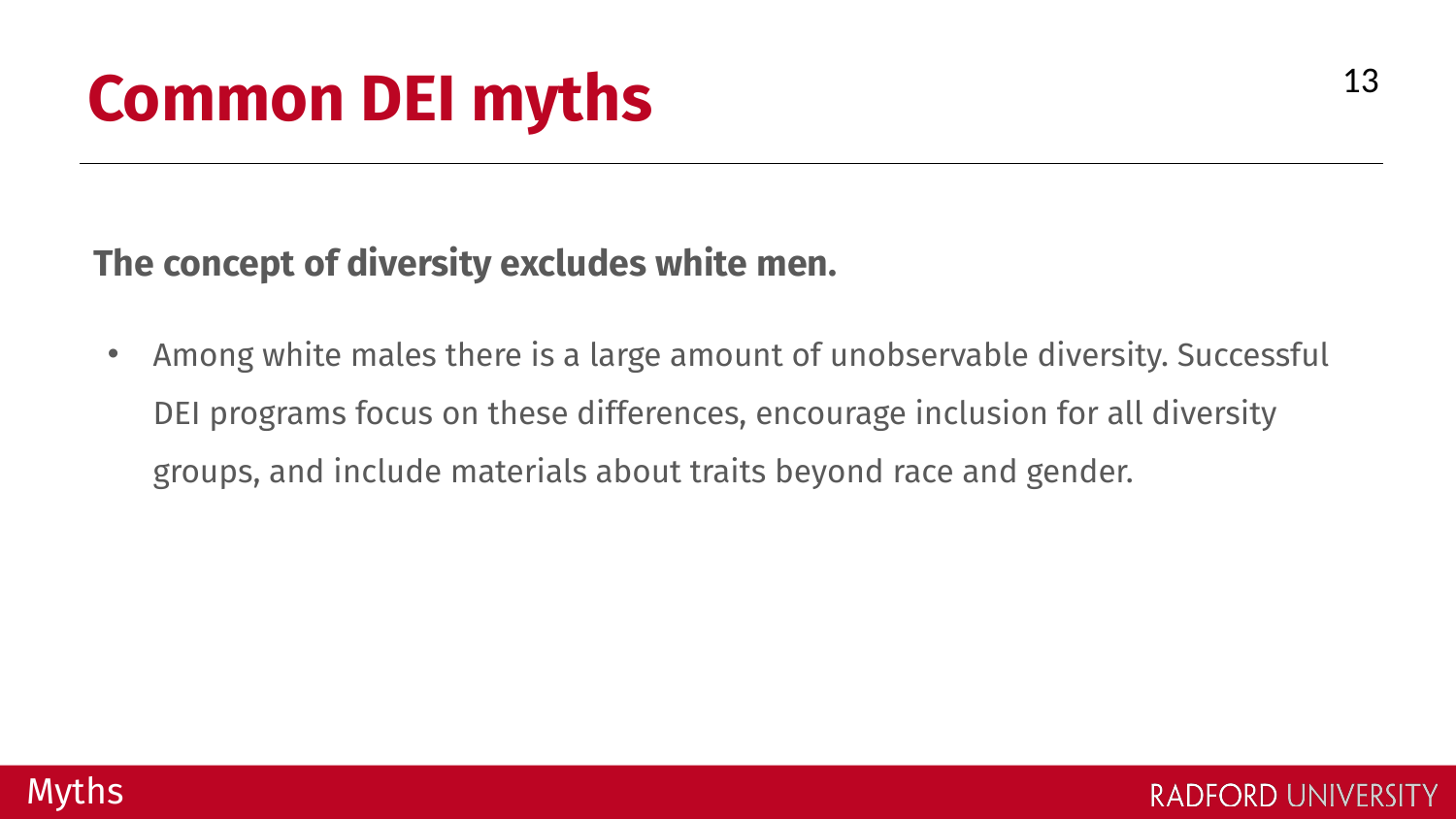

13
# Common DEI myths
The concept of diversity excludes white men.
Among white males there is a large amount of unobservable diversity. Successful DEI programs focus on these differences, encourage inclusion for all diversity groups, and include materials about traits beyond race and gender.
Myths